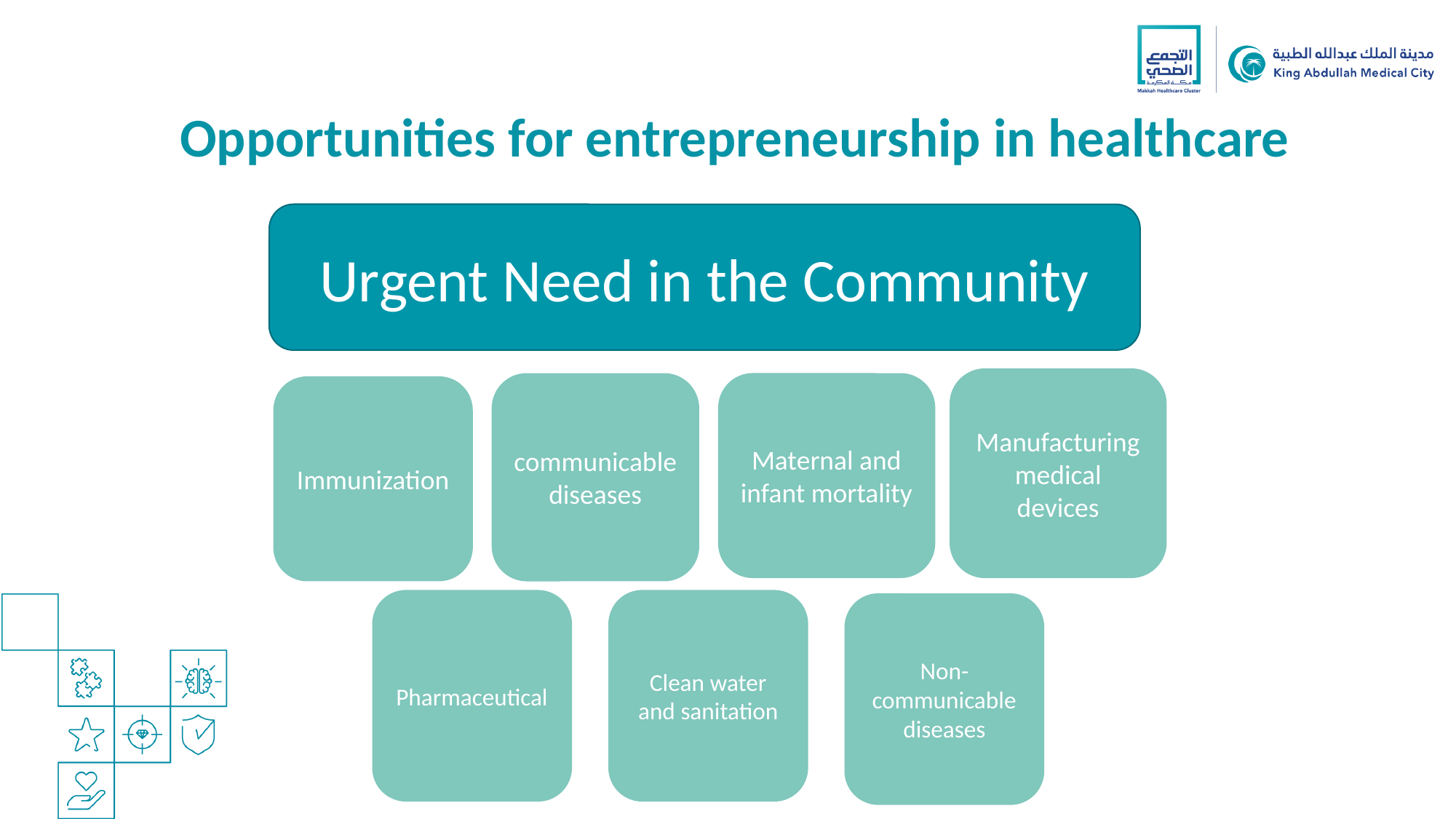

Opportunities for entrepreneurship in healthcare
Urgent Need in the Community
Manufacturing medical devices
communicable diseases
Maternal and infant mortality
Immunization
Pharmaceutical
Clean water and sanitation
Non-communicable diseases